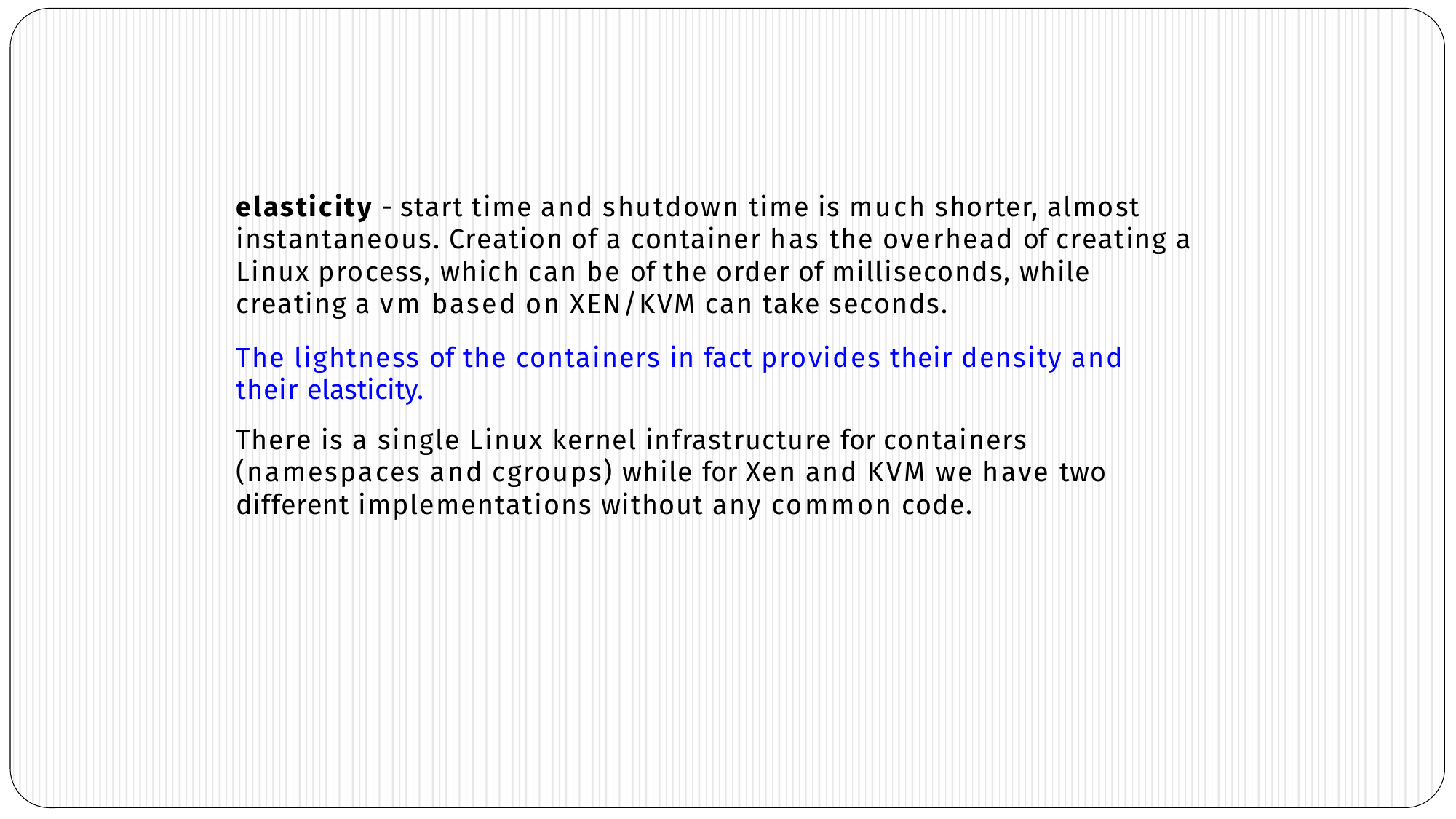

elasticity - start time and shutdown time is much shorter, almost instantaneous. Creation of a container has the overhead of creating a Linux process, which can be of the order of milliseconds, while creating a vm based on XEN/KVM can take seconds.
The lightness of the containers in fact provides their density and their elasticity.
There is a single Linux kernel infrastructure for containers (namespaces and cgroups) while for Xen and KVM we have two different implementations without any common code.